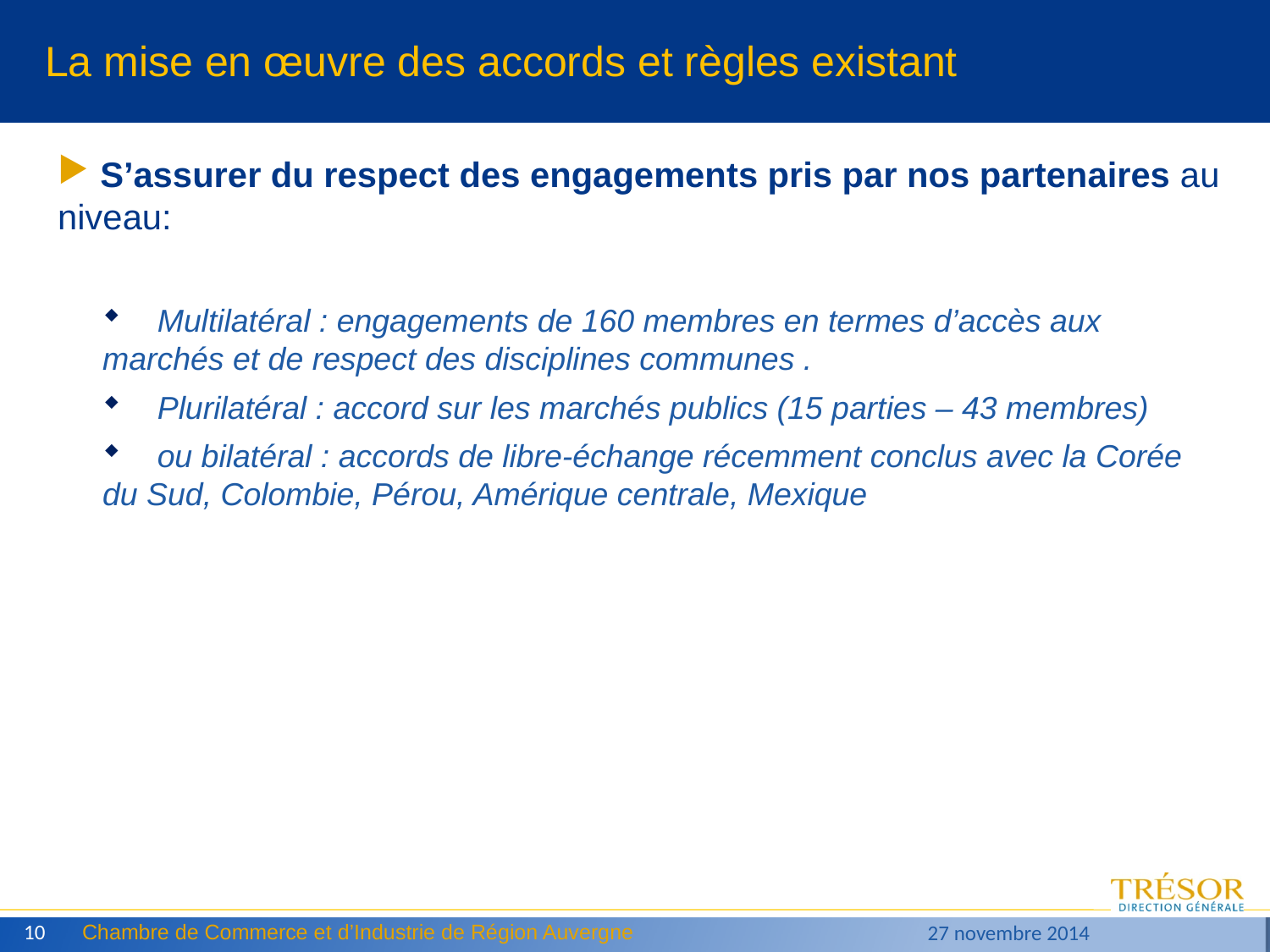

# La mise en œuvre des accords et règles existant
 S’assurer du respect des engagements pris par nos partenaires au niveau:

    Multilatéral : engagements de 160 membres en termes d’accès aux marchés et de respect des disciplines communes .
    Plurilatéral : accord sur les marchés publics (15 parties – 43 membres)
    ou bilatéral : accords de libre-échange récemment conclus avec la Corée du Sud, Colombie, Pérou, Amérique centrale, Mexique

10
Chambre de Commerce et d’Industrie de Région Auvergne

27 novembre 2014